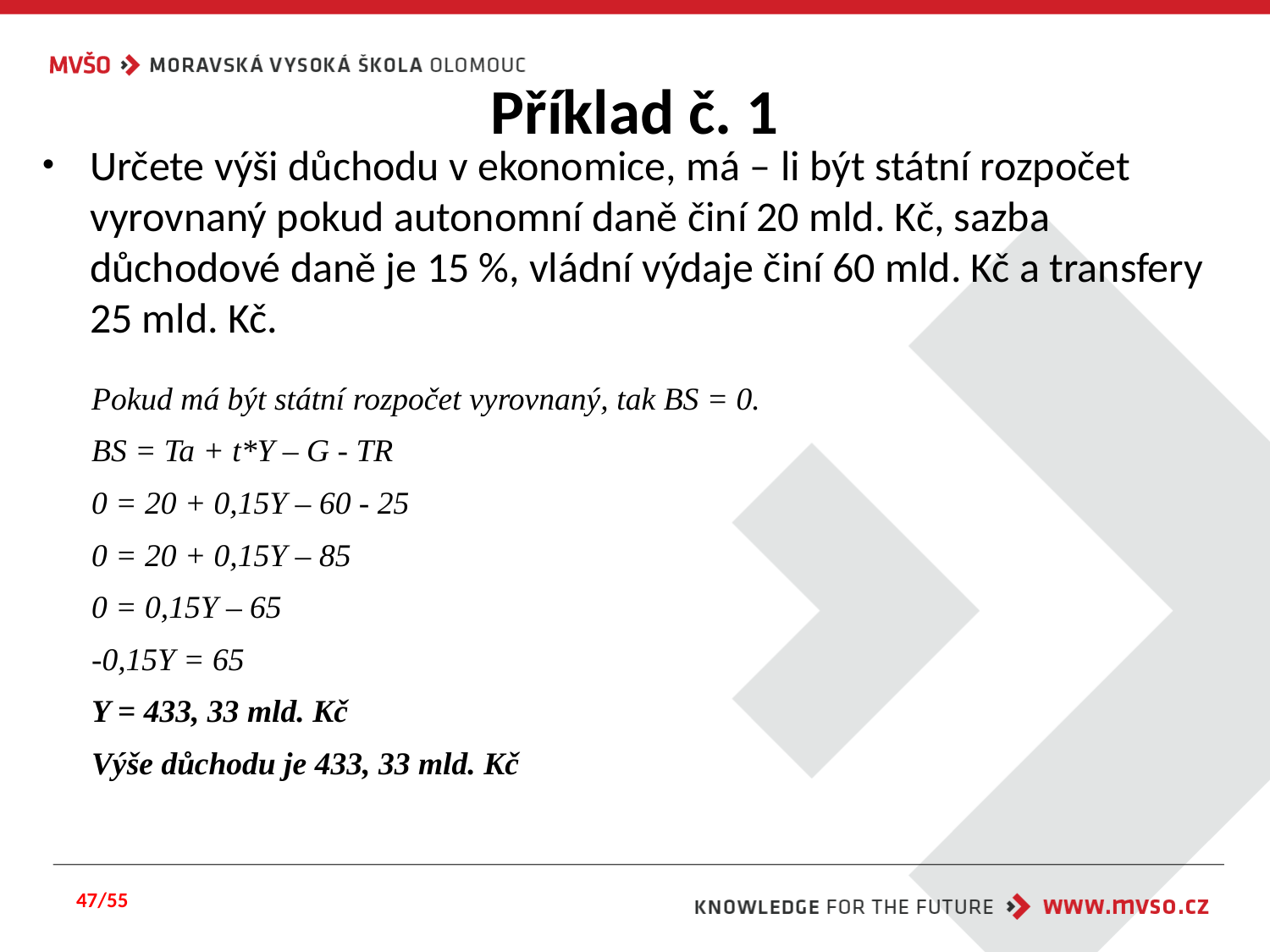

# Příklad č. 1
Určete výši důchodu v ekonomice, má – li být státní rozpočet vyrovnaný pokud autonomní daně činí 20 mld. Kč, sazba důchodové daně je 15 %, vládní výdaje činí 60 mld. Kč a transfery 25 mld. Kč.

Pokud má být státní rozpočet vyrovnaný, tak BS = 0.
BS = Ta + t*Y – G - TR
0 = 20 + 0,15Y – 60 - 25
0 = 20 + 0,15Y – 85
0 = 0,15Y – 65
-0,15Y = 65
Y = 433, 33 mld. Kč
Výše důchodu je 433, 33 mld. Kč
47/55